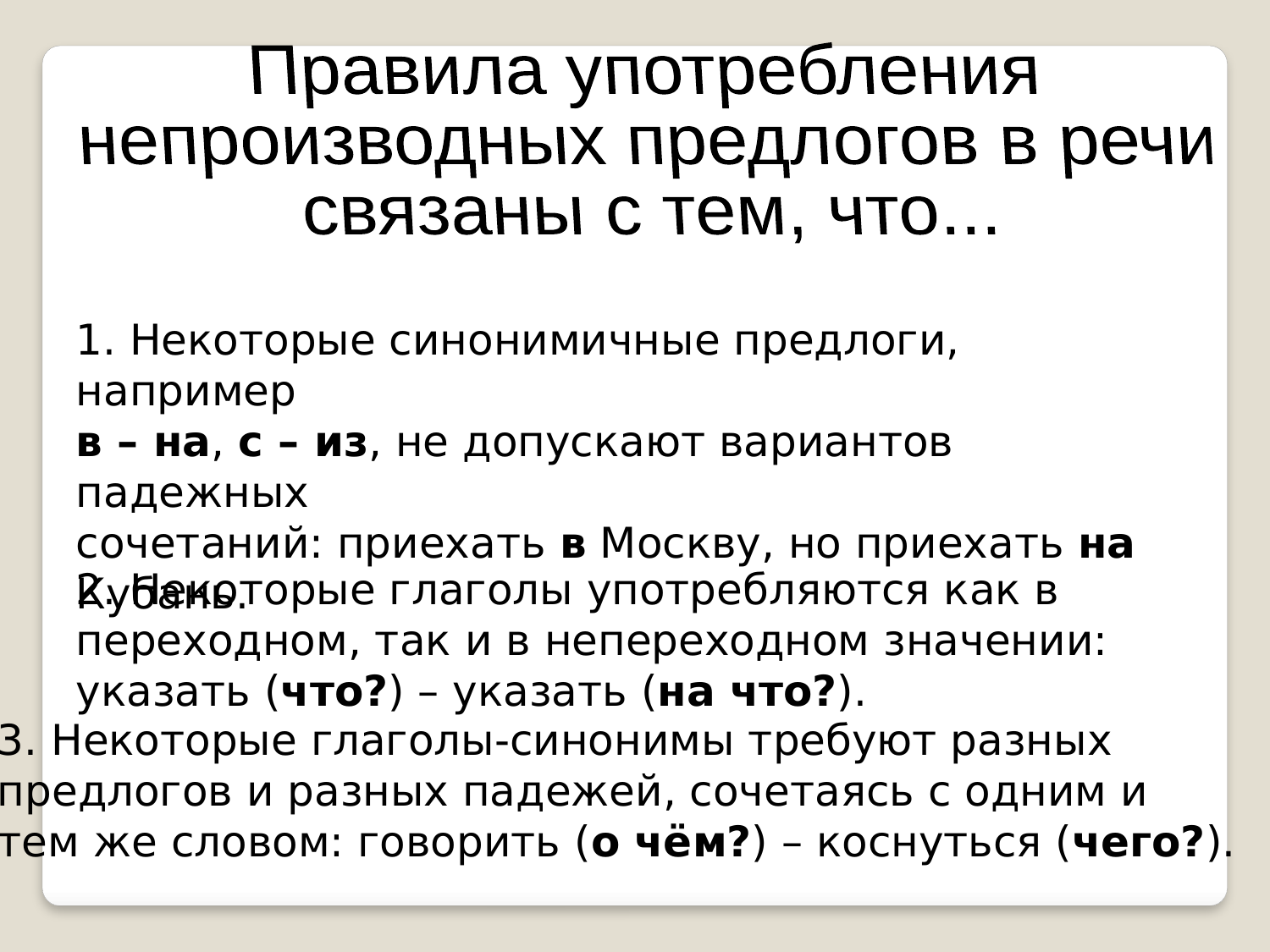

Правила употребления
непроизводных предлогов в речи
связаны с тем, что...
1. Некоторые синонимичные предлоги, например
в – на, с – из, не допускают вариантов падежных
сочетаний: приехать в Москву, но приехать на Кубань.
2. Некоторые глаголы употребляются как в переходном, так и в непереходном значении: указать (что?) – указать (на что?).

3. Некоторые глаголы-синонимы требуют разных
предлогов и разных падежей, сочетаясь с одним и
тем же словом: говорить (о чём?) – коснуться (чего?).